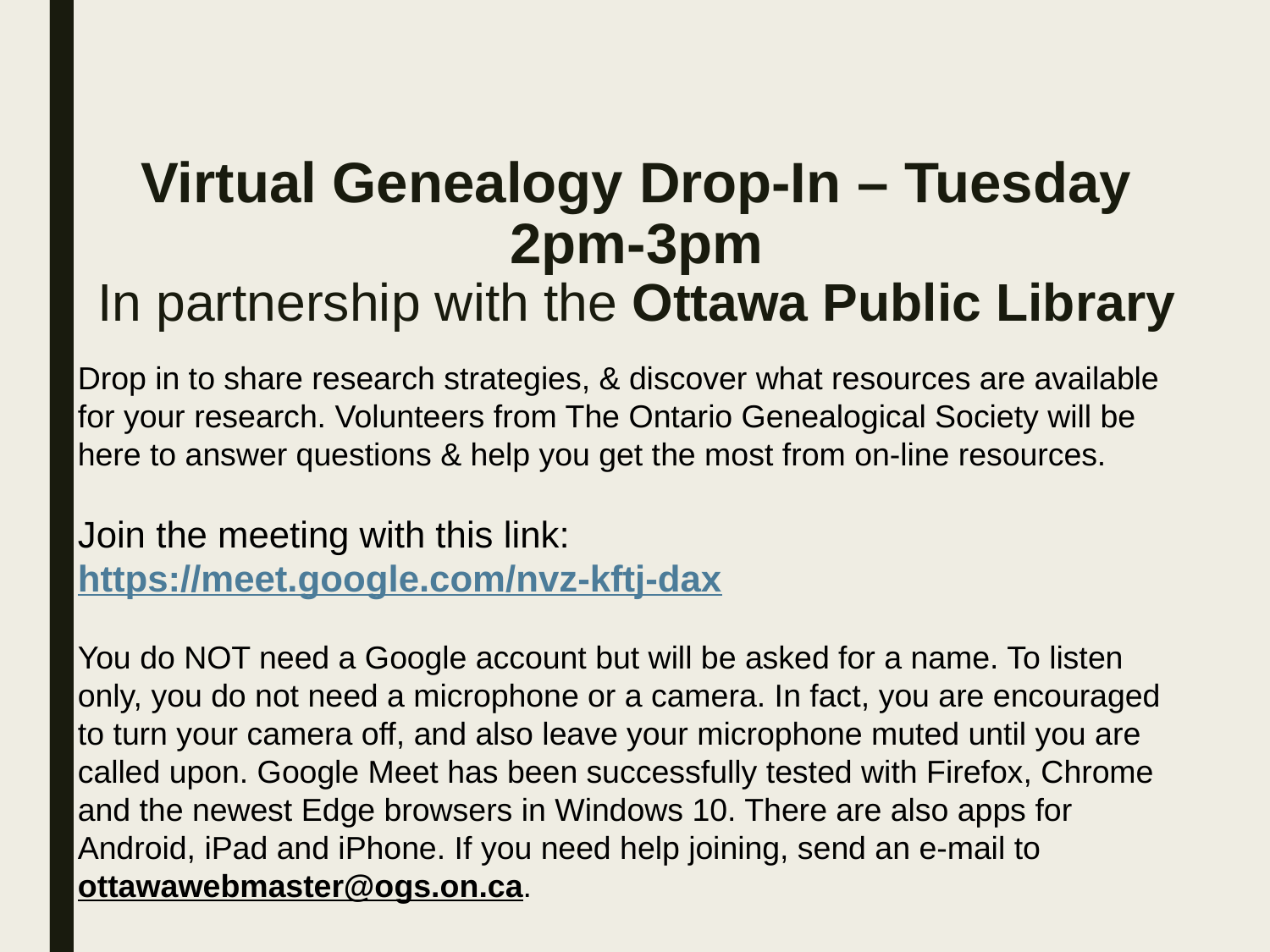

# Virtual Genealogy Drop-In – Tuesday 2pm-3pm In partnership with the Ottawa Public Library
Drop in to share research strategies, & discover what resources are available for your research. Volunteers from The Ontario Genealogical Society will be here to answer questions & help you get the most from on-line resources.

Join the meeting with this link: https://meet.google.com/nvz-kftj-dax

You do NOT need a Google account but will be asked for a name. To listen only, you do not need a microphone or a camera. In fact, you are encouraged to turn your camera off, and also leave your microphone muted until you are called upon. Google Meet has been successfully tested with Firefox, Chrome and the newest Edge browsers in Windows 10. There are also apps for Android, iPad and iPhone. If you need help joining, send an e-mail to ottawawebmaster@ogs.on.ca.